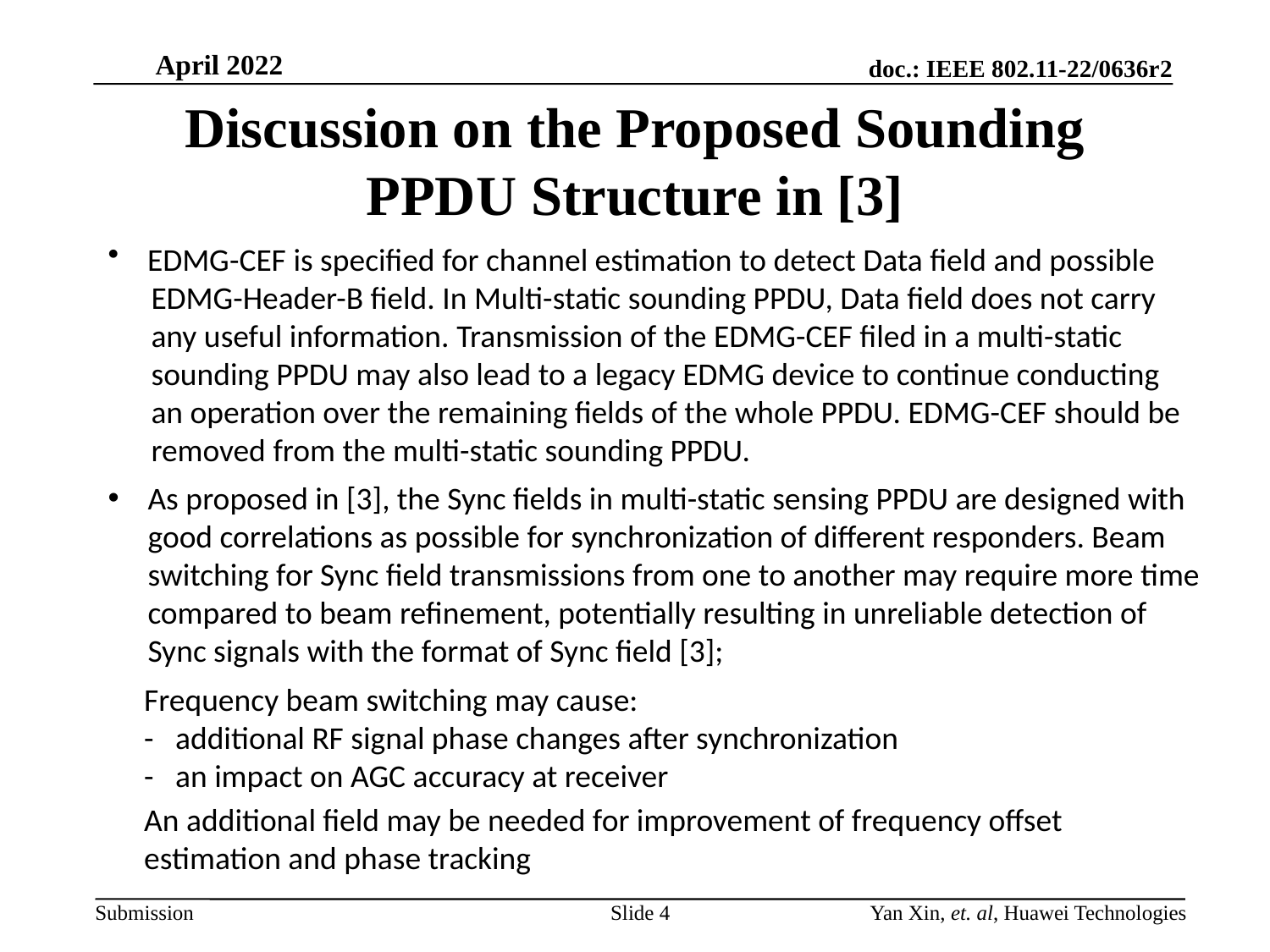

# Discussion on the Proposed Sounding PPDU Structure in [3]
EDMG-CEF is specified for channel estimation to detect Data field and possible
      EDMG-Header-B field. In Multi-static sounding PPDU, Data field does not carry
      any useful information. Transmission of the EDMG-CEF filed in a multi-static
      sounding PPDU may also lead to a legacy EDMG device to continue conducting
      an operation over the remaining fields of the whole PPDU. EDMG-CEF should be
      removed from the multi-static sounding PPDU.
As proposed in [3], the Sync fields in multi-static sensing PPDU are designed with good correlations as possible for synchronization of different responders. Beam switching for Sync field transmissions from one to another may require more time compared to beam refinement, potentially resulting in unreliable detection of Sync signals with the format of Sync field [3];
     Frequency beam switching may cause:
     -   additional RF signal phase changes after synchronization
     -   an impact on AGC accuracy at receiver
     An additional field may be needed for improvement of frequency offset
     estimation and phase tracking
Slide 4
Yan Xin, et. al, Huawei Technologies